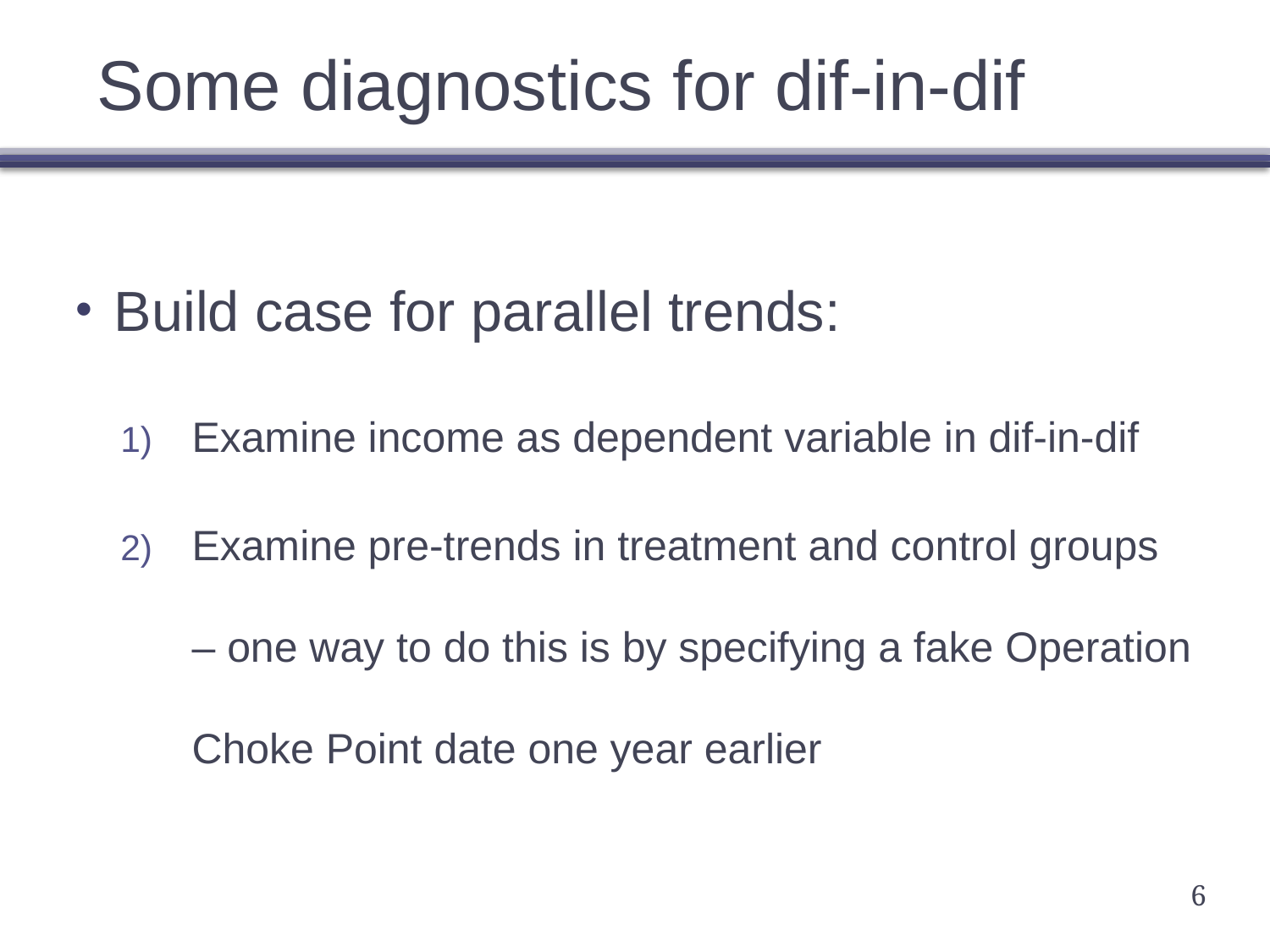

# Some diagnostics for dif-in-dif
Build case for parallel trends:
Examine income as dependent variable in dif-in-dif
Examine pre-trends in treatment and control groups – one way to do this is by specifying a fake Operation Choke Point date one year earlier

6